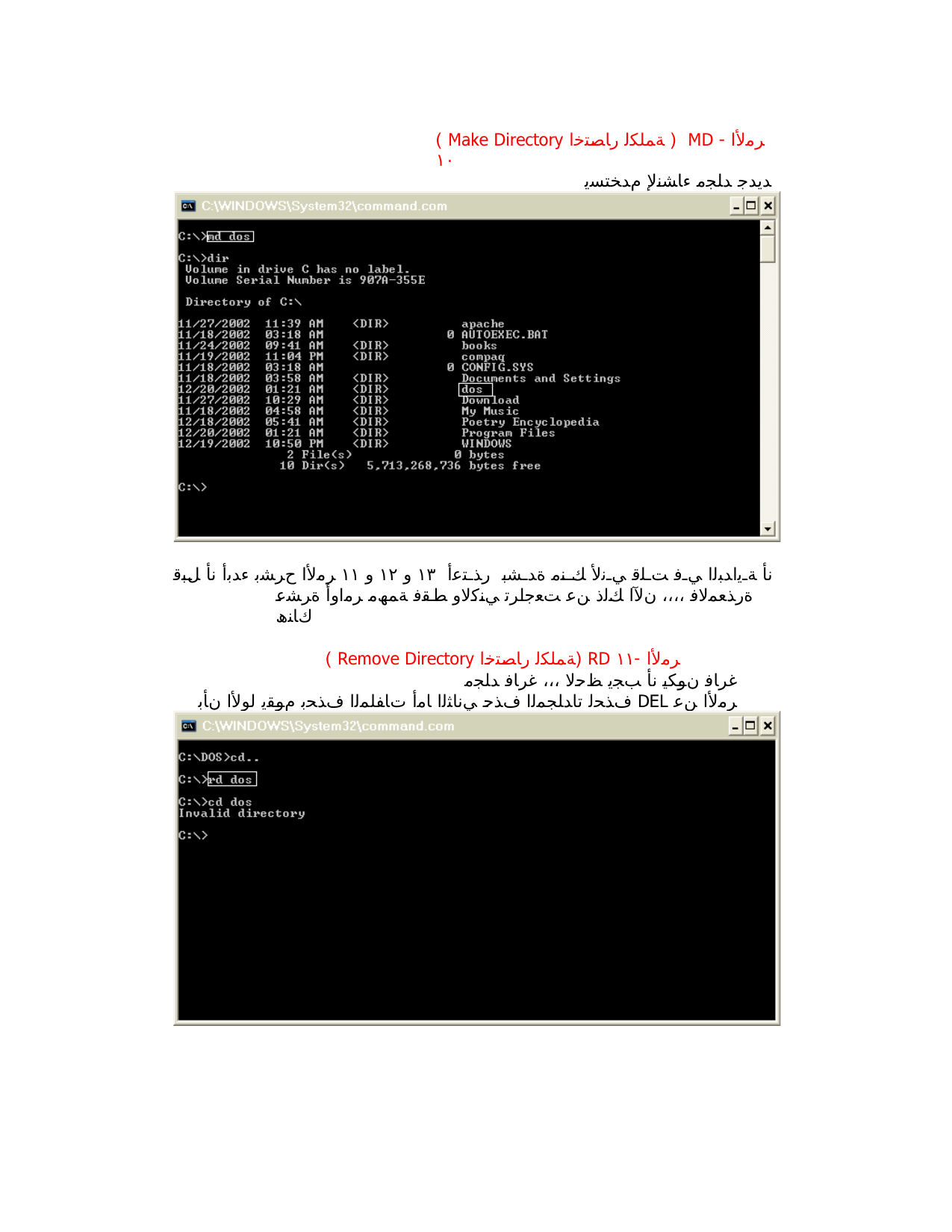

( Make Directory ﺔﻤﻠﻜﻟ رﺎﺼﺘﺧا )  MD ﺮﻣﻷا -١٠
ﺪﻳﺪﺟ ﺪﻠﺠﻣ ءﺎﺸﻧﻹ مﺪﺨﺘﺴﻳ

نأ ﺔـﻳاﺪﺒﻟا ﻲـﻓ ﺖـﻠﻗ ﻲـﻧﻷ ﻚـﻨﻣ ةﺪـﺸﺑ  رﺬـﺘﻋأ  ١٣ و ١٢ و ١١ ﺮﻣﻷا حﺮﺸﺑ ءﺪﺑأ نأ ﻞﺒﻗ ةرﺬﻌﻤﻟﺎﻓ ،،،، نﻵا ﻚﻟذ ﻦﻋ ﺖﻌﺟاﺮﺗ ﻲﻨﻛﻻو ﻂﻘﻓ ﺔﻤﮫﻣ ﺮﻣاوأ ةﺮﺸﻋ كﺎﻨھ

( Remove Directory ﺔﻤﻠﻜﻟ رﺎﺼﺘﺧا) RD ﺮﻣﻷا -١١
غرﺎﻓ نﻮﻜﻳ نأ ﺐﺠﻳ ﻆﺣﻻ ،،، غرﺎﻓ ﺪﻠﺠﻣ فﺬﺤﻟ تاﺪﻠﺠﻤﻟا فﺬﺣ ﻲﻧﺎﺜﻟا ﺎﻣأ تﺎﻔﻠﻤﻟا فﺬﺤﺑ مﻮﻘﻳ لوﻷا نﺄﺑ DEL ﺮﻣﻷا ﻦﻋ ﻒﻠﺘﺨﻳ ﻆﺣﻻ